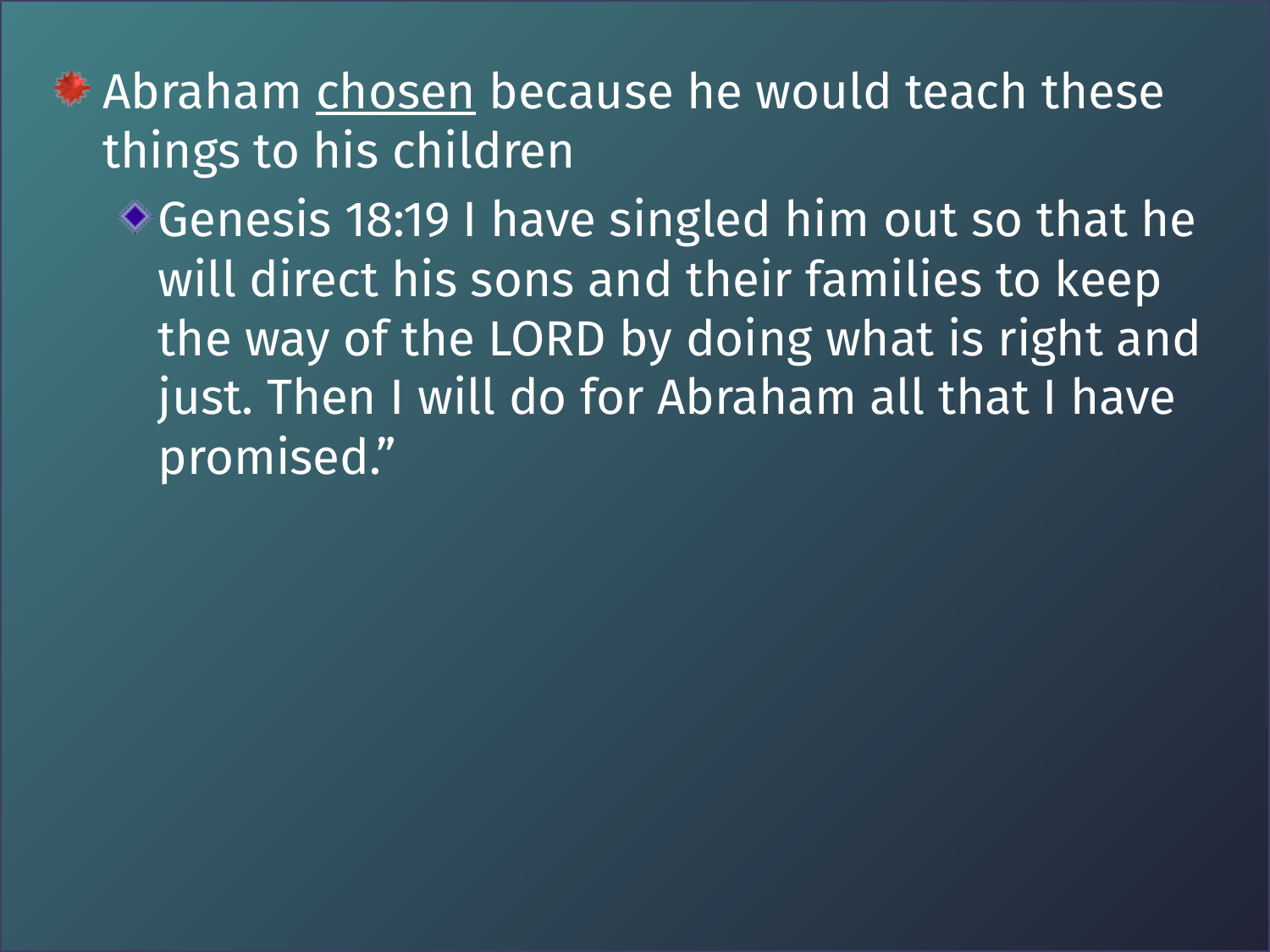

Abraham chosen because he would teach these things to his children
Genesis 18:19 I have singled him out so that he will direct his sons and their families to keep the way of the LORD by doing what is right and just. Then I will do for Abraham all that I have promised.”